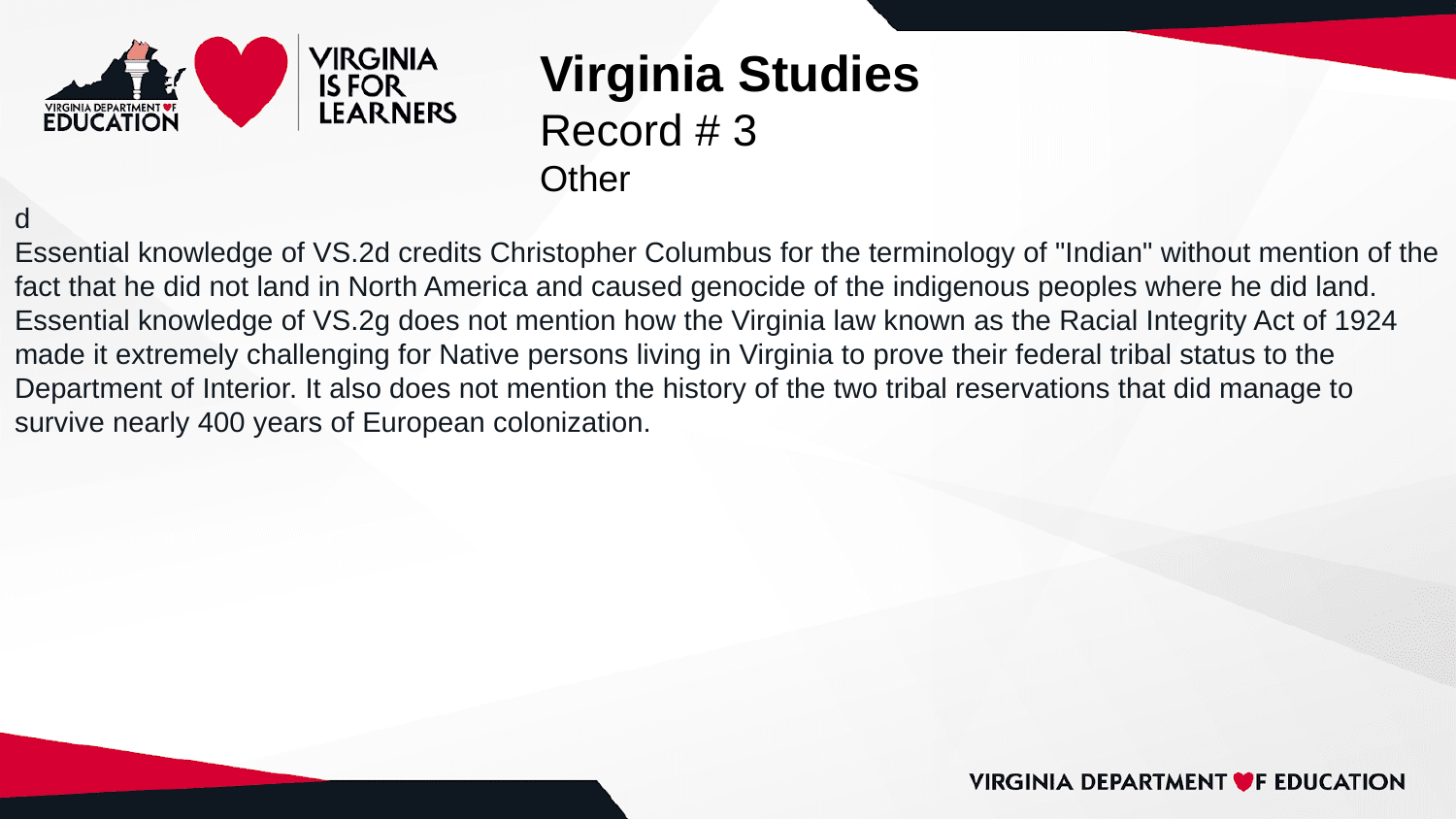

# Virginia Studies
Record # 3
Other
d
Essential knowledge of VS.2d credits Christopher Columbus for the terminology of "Indian" without mention of the fact that he did not land in North America and caused genocide of the indigenous peoples where he did land. Essential knowledge of VS.2g does not mention how the Virginia law known as the Racial Integrity Act of 1924 made it extremely challenging for Native persons living in Virginia to prove their federal tribal status to the Department of Interior. It also does not mention the history of the two tribal reservations that did manage to survive nearly 400 years of European colonization.